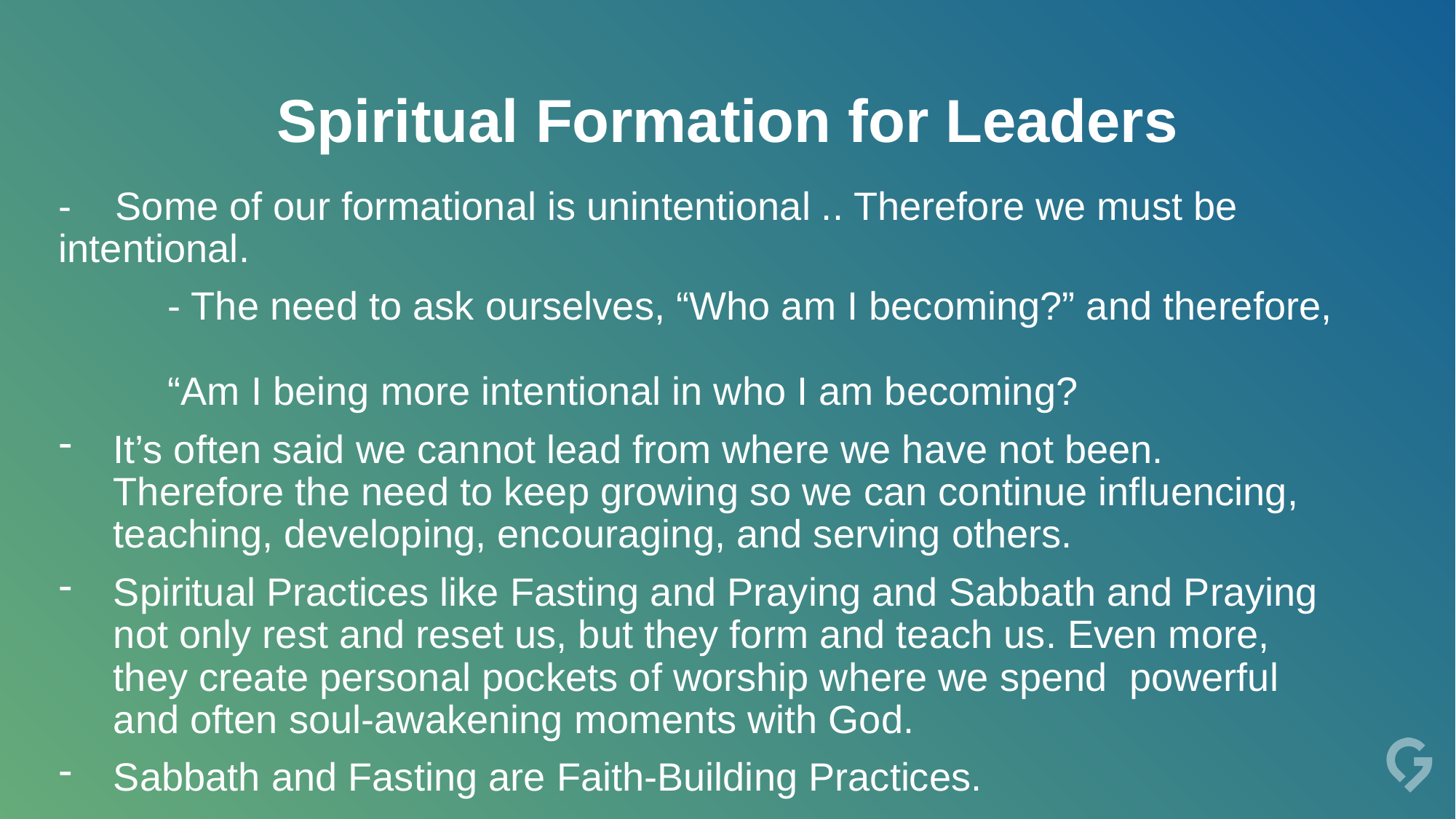

# Spiritual Formation for Leaders
-    Some of our formational is unintentional .. Therefore we must be intentional.
	- The need to ask ourselves, “Who am I becoming?” and therefore,
	“Am I being more intentional in who I am becoming?
It’s often said we cannot lead from where we have not been. Therefore the need to keep growing so we can continue influencing, teaching, developing, encouraging, and serving others.
Spiritual Practices like Fasting and Praying and Sabbath and Praying not only rest and reset us, but they form and teach us. Even more, they create personal pockets of worship where we spend  powerful and often soul-awakening moments with God.
Sabbath and Fasting are Faith-Building Practices.